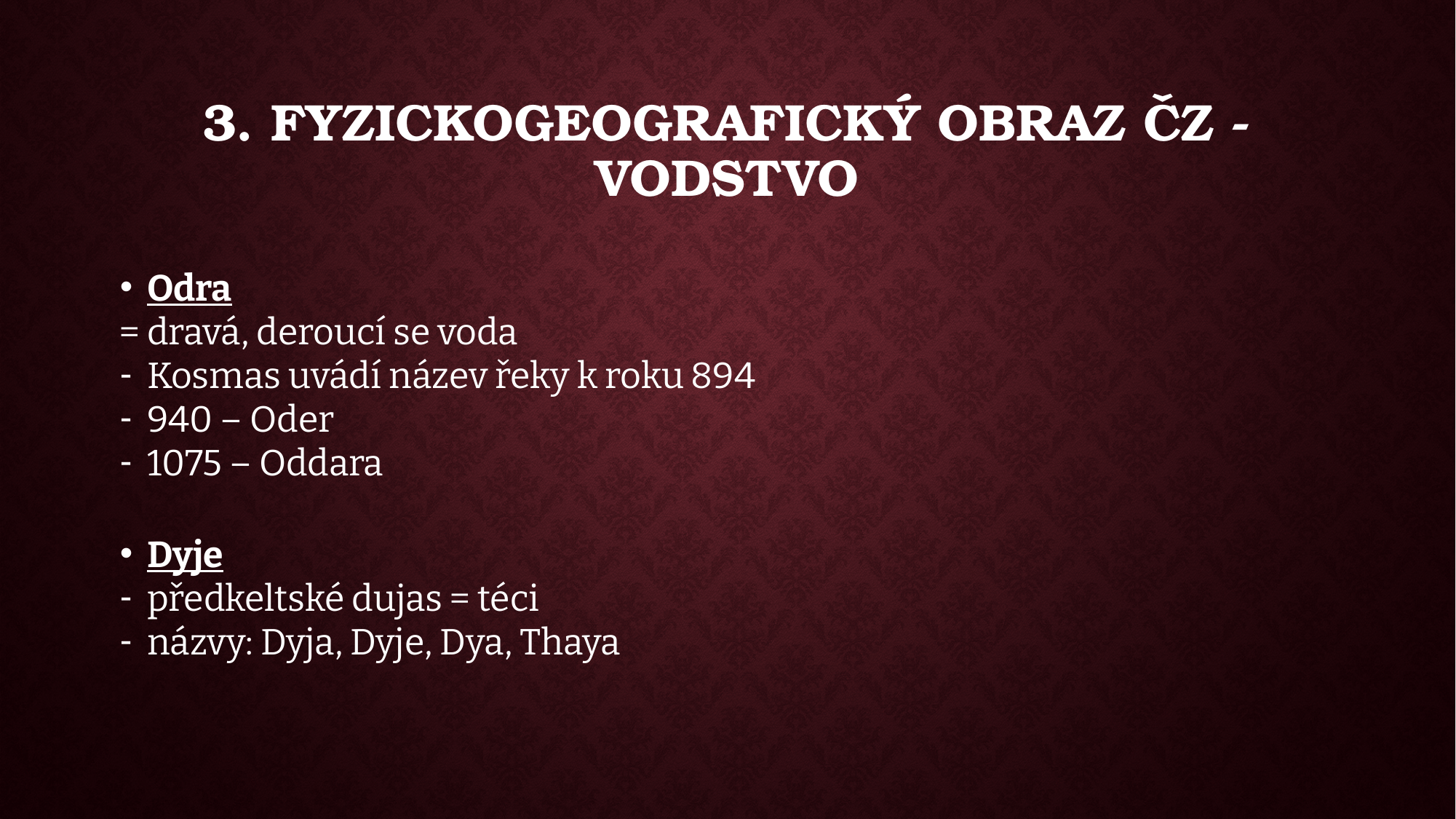

3. Fyzickogeografický obraz ČZ - vodstvo
Odra
= dravá, deroucí se voda
Kosmas uvádí název řeky k roku 894
940 – Oder
1075 – Oddara
Dyje
předkeltské dujas = téci
názvy: Dyja, Dyje, Dya, Thaya